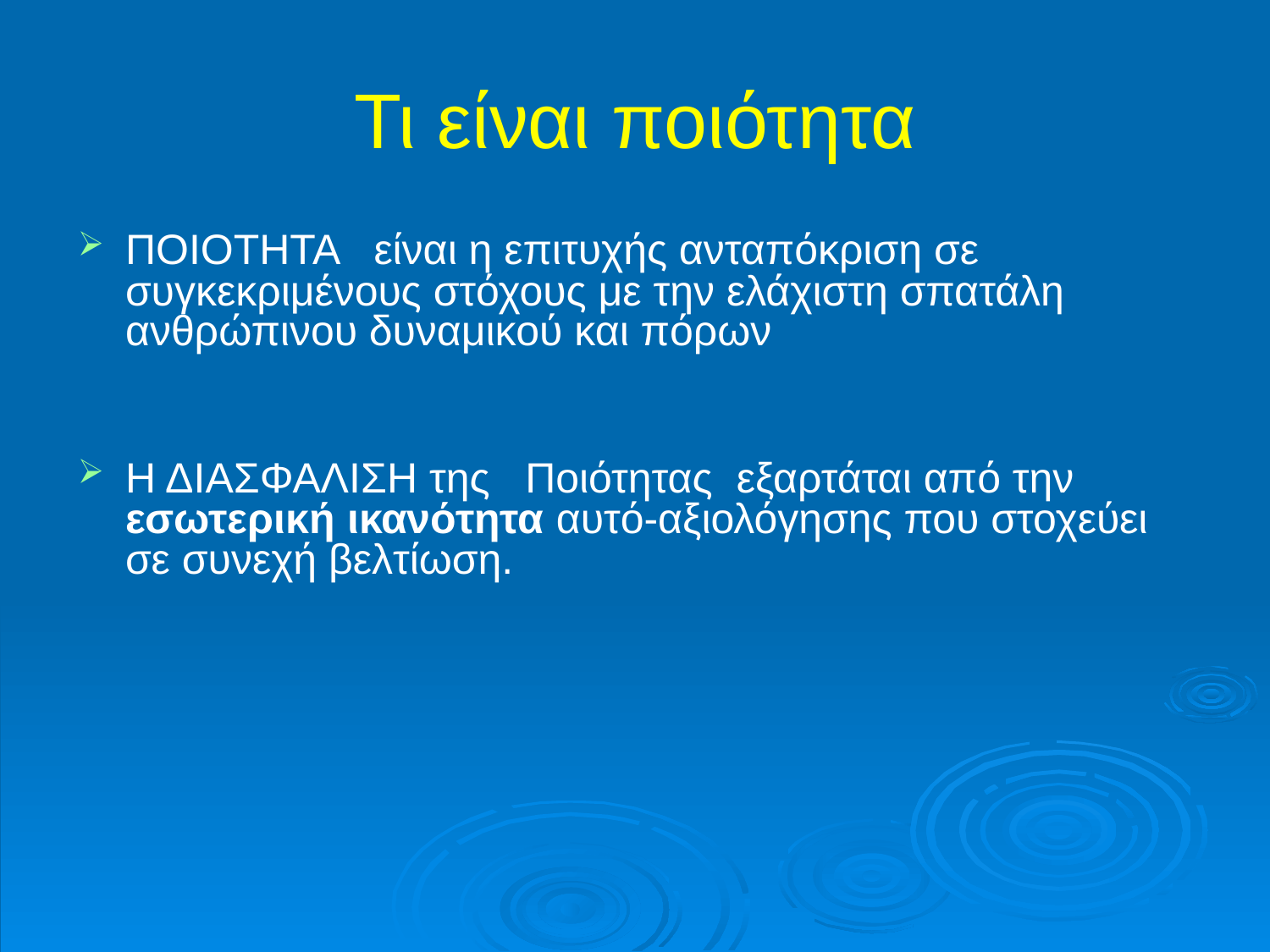

# Τι είναι ποιότητα
ΠΟΙΟΤΗΤΑ   είναι η επιτυχής ανταπόκριση σε συγκεκριμένους στόχους με την ελάχιστη σπατάλη ανθρώπινου δυναμικού και πόρων

Η ΔΙΑΣΦΑΛΙΣΗ της   Ποιότητας  εξαρτάται από την εσωτερική ικανότητα αυτό-αξιολόγησης που στοχεύει σε συνεχή βελτίωση.